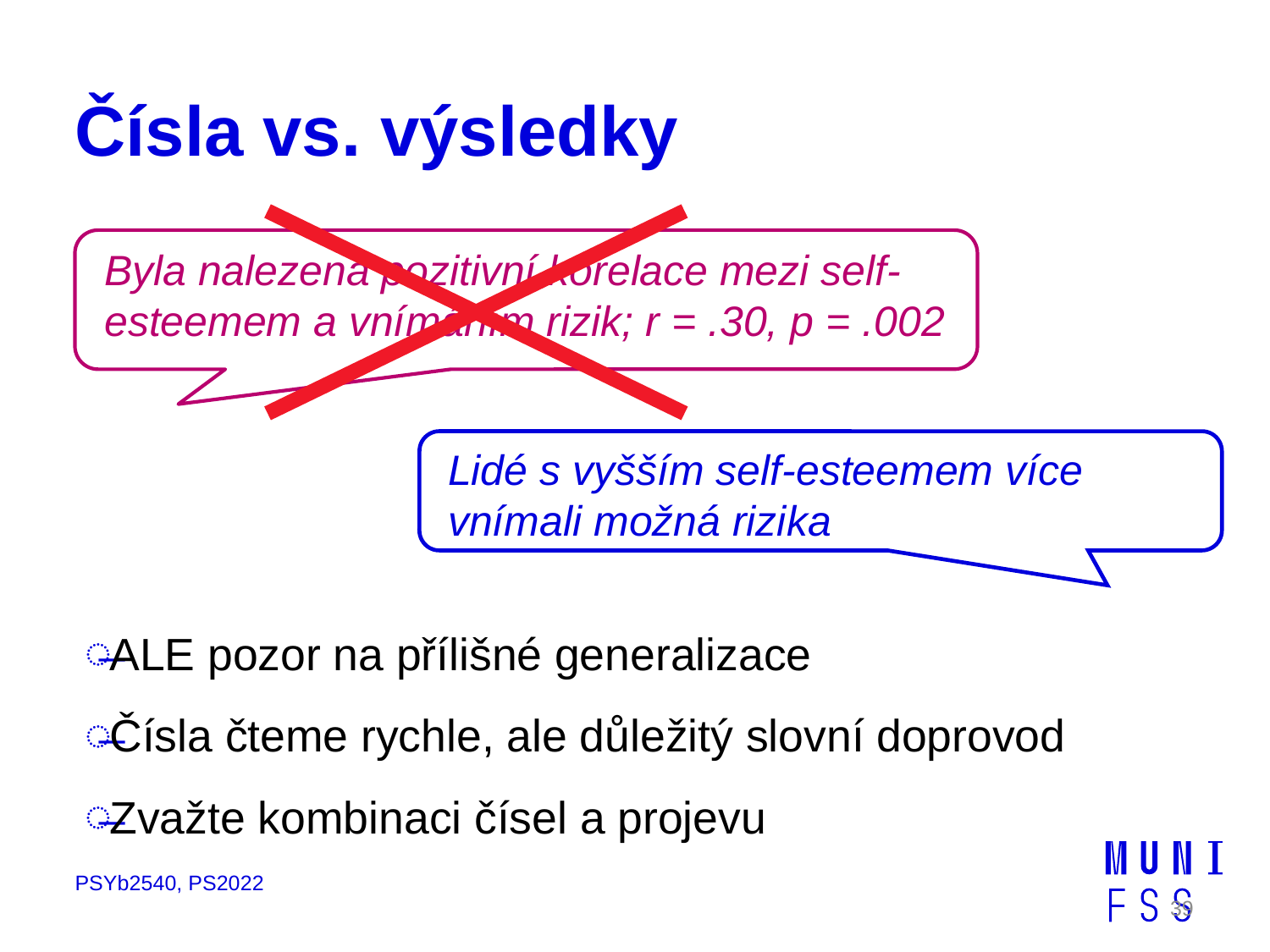

# Čísla vs. výsledky

Byla nalezena pozitivní korelace mezi self-esteemem a vnímáním rizik; r = .30, p = .002
Lidé s vyšším self-esteemem více vnímali možná rizika
ALE pozor na přílišné generalizace
Čísla čteme rychle, ale důležitý slovní doprovod
Zvažte kombinaci čísel a projevu

PSYb2540, PS2022
39